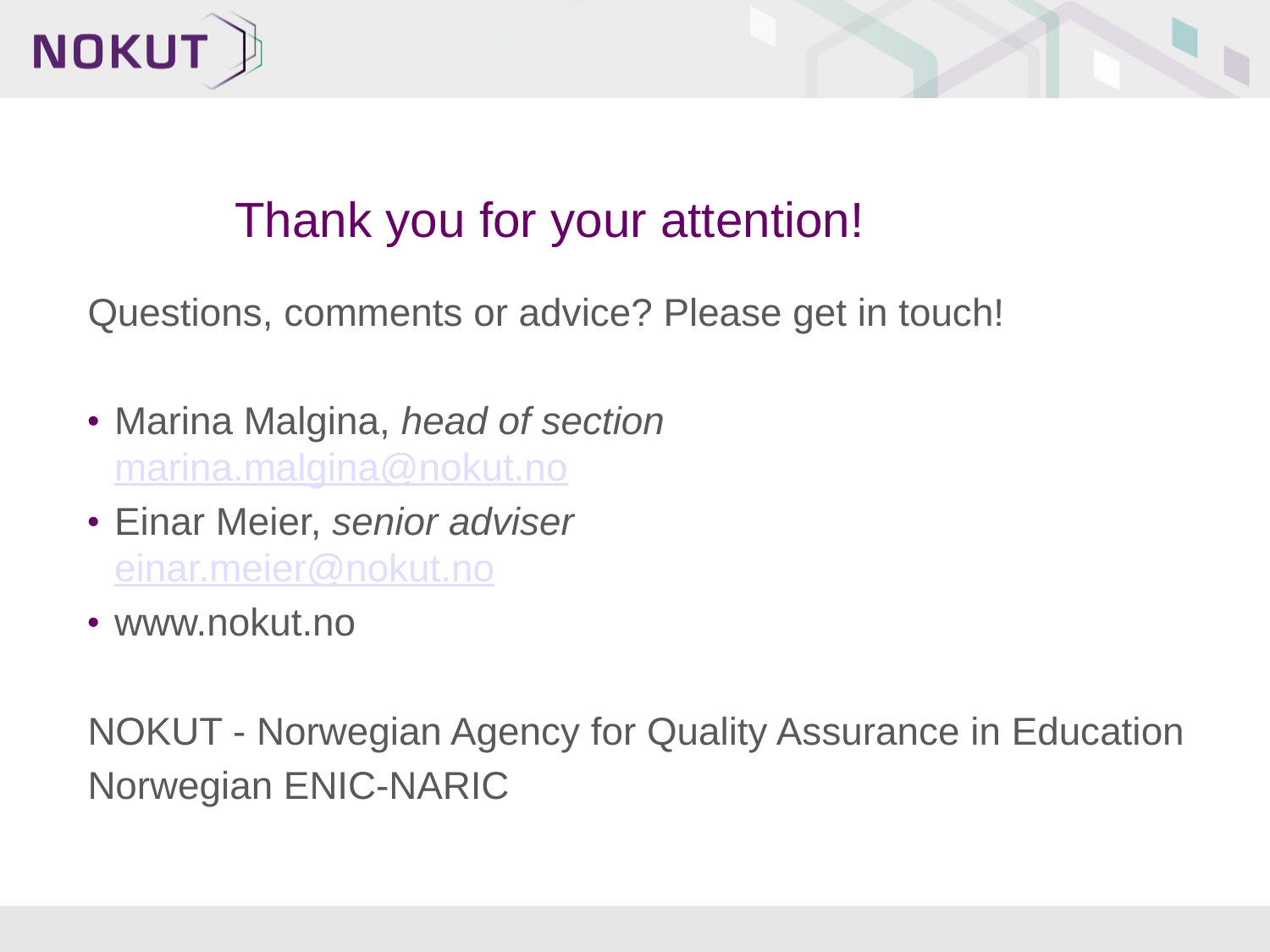

# Thank you for your attention!
Questions, comments or advice? Please get in touch!

Marina Malgina, head of section
marina.malgina@nokut.no
Einar Meier, senior adviser
einar.meier@nokut.no
www.nokut.no

NOKUT - Norwegian Agency for Quality Assurance in Education
Norwegian ENIC-NARIC